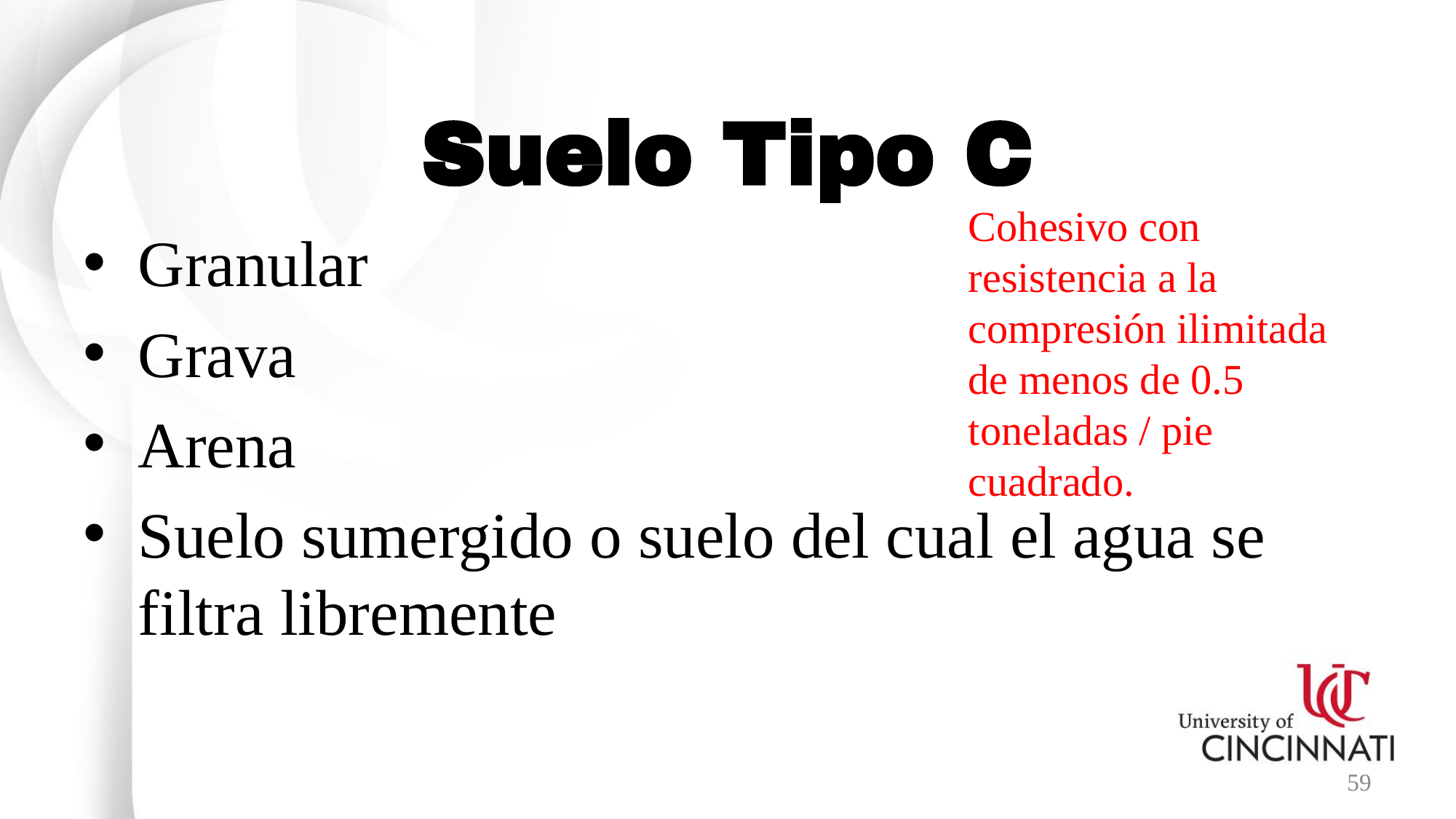

# Suelo Tipo C
Cohesivo con resistencia a la compresión ilimitada de menos de 0.5 toneladas / pie cuadrado.
Granular
Grava
Arena
Suelo sumergido o suelo del cual el agua se filtra libremente
59